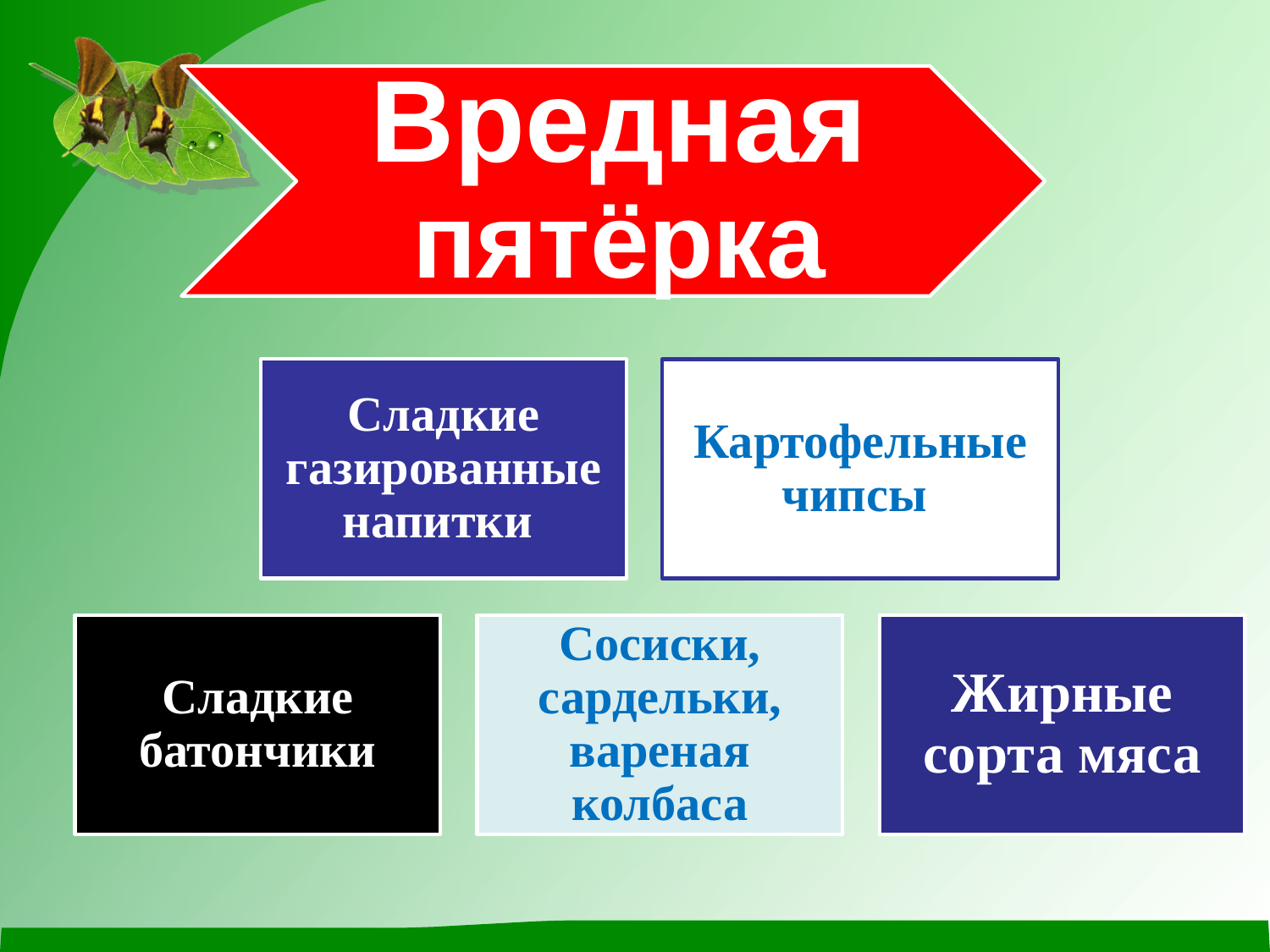

Вредная пятёрка
Сладкие газированные напитки
Картофельные чипсы
Сладкие батончики
Сосиски, сардельки, вареная колбаса
Жирные сорта мяса